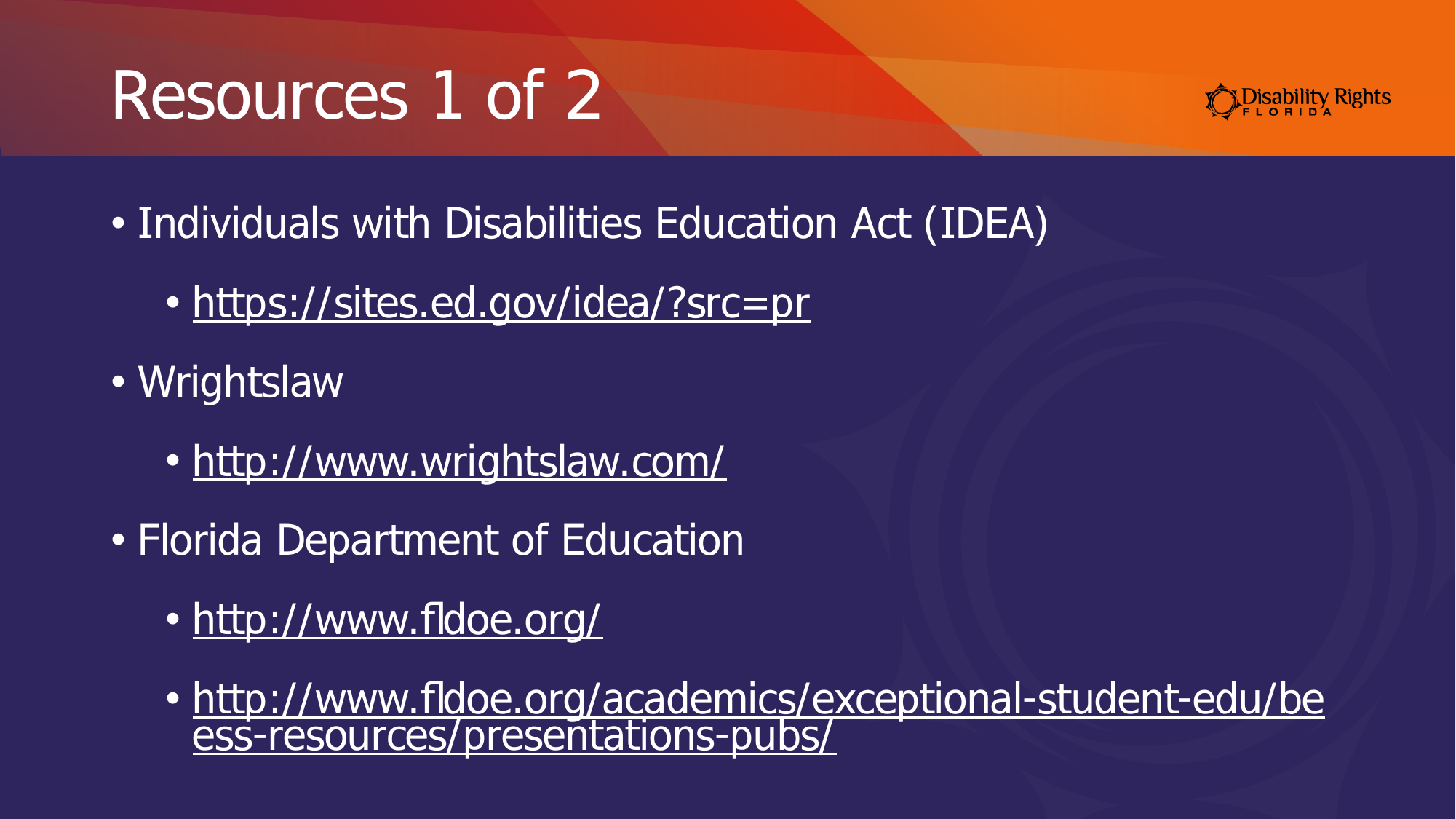

# Resources 1 of 2
Individuals with Disabilities Education Act (IDEA)
https://sites.ed.gov/idea/?src=pr
Wrightslaw
http://www.wrightslaw.com/
Florida Department of Education
http://www.fldoe.org/
http://www.fldoe.org/academics/exceptional-student-edu/beess-resources/presentations-pubs/